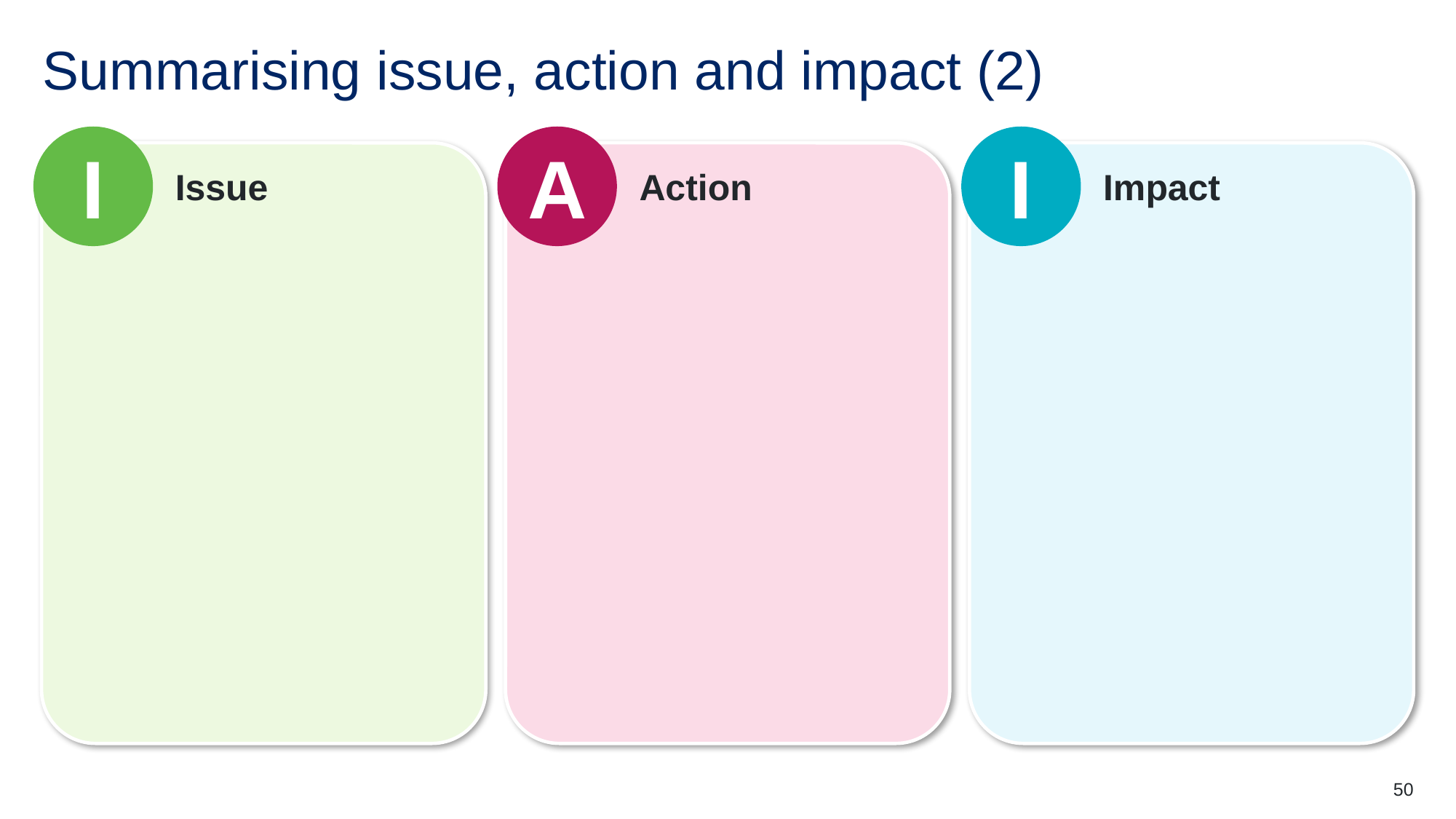

# Summarising issue, action and impact (2)
I
A
I
Issue

Action

Impact

50